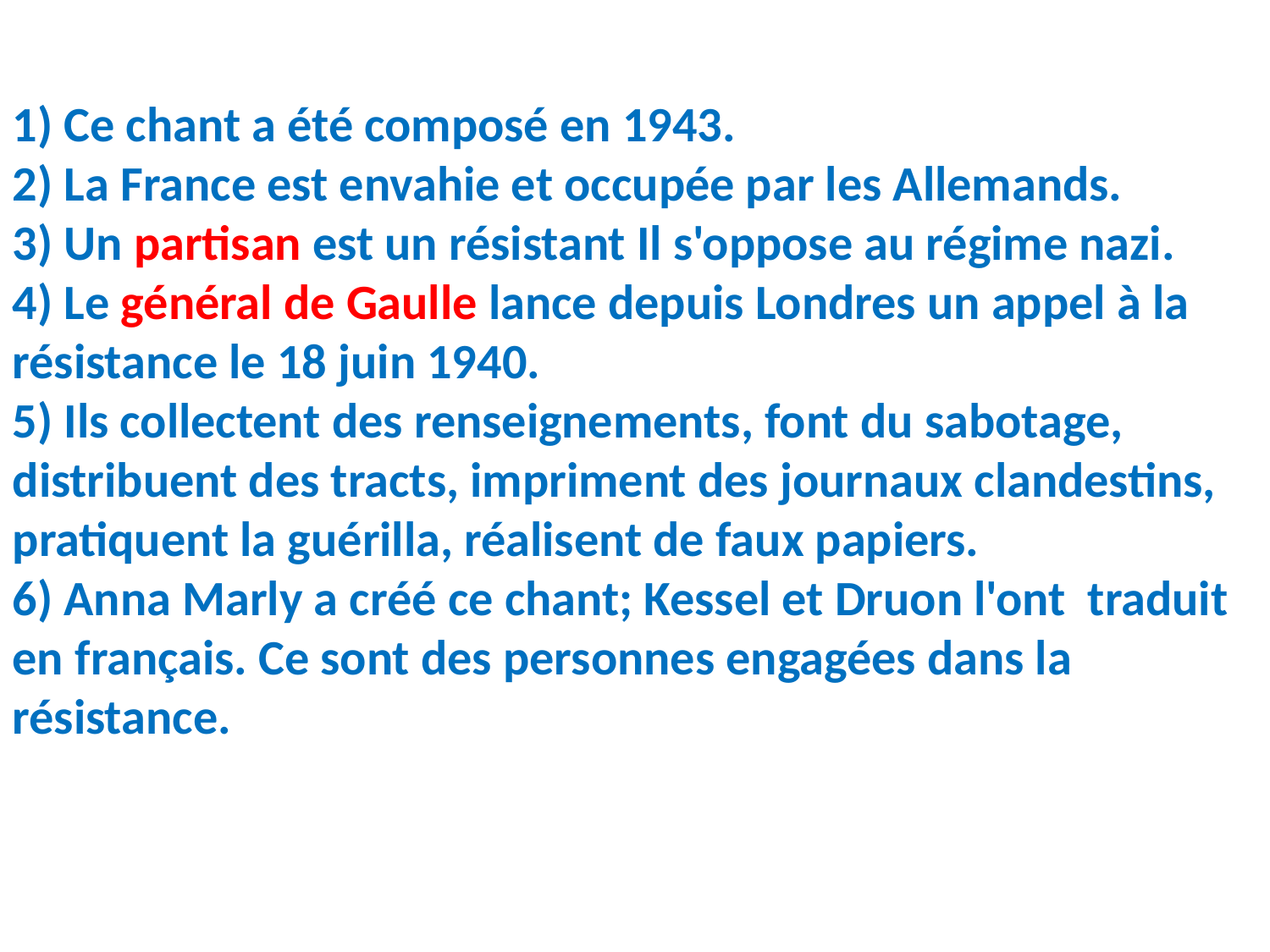

1) Ce chant a été composé en 1943.
2) La France est envahie et occupée par les Allemands.
3) Un partisan est un résistant Il s'oppose au régime nazi.
4) Le général de Gaulle lance depuis Londres un appel à la résistance le 18 juin 1940.
5) Ils collectent des renseignements, font du sabotage, distribuent des tracts, impriment des journaux clandestins, pratiquent la guérilla, réalisent de faux papiers.
6) Anna Marly a créé ce chant; Kessel et Druon l'ont  traduit en français. Ce sont des personnes engagées dans la résistance.